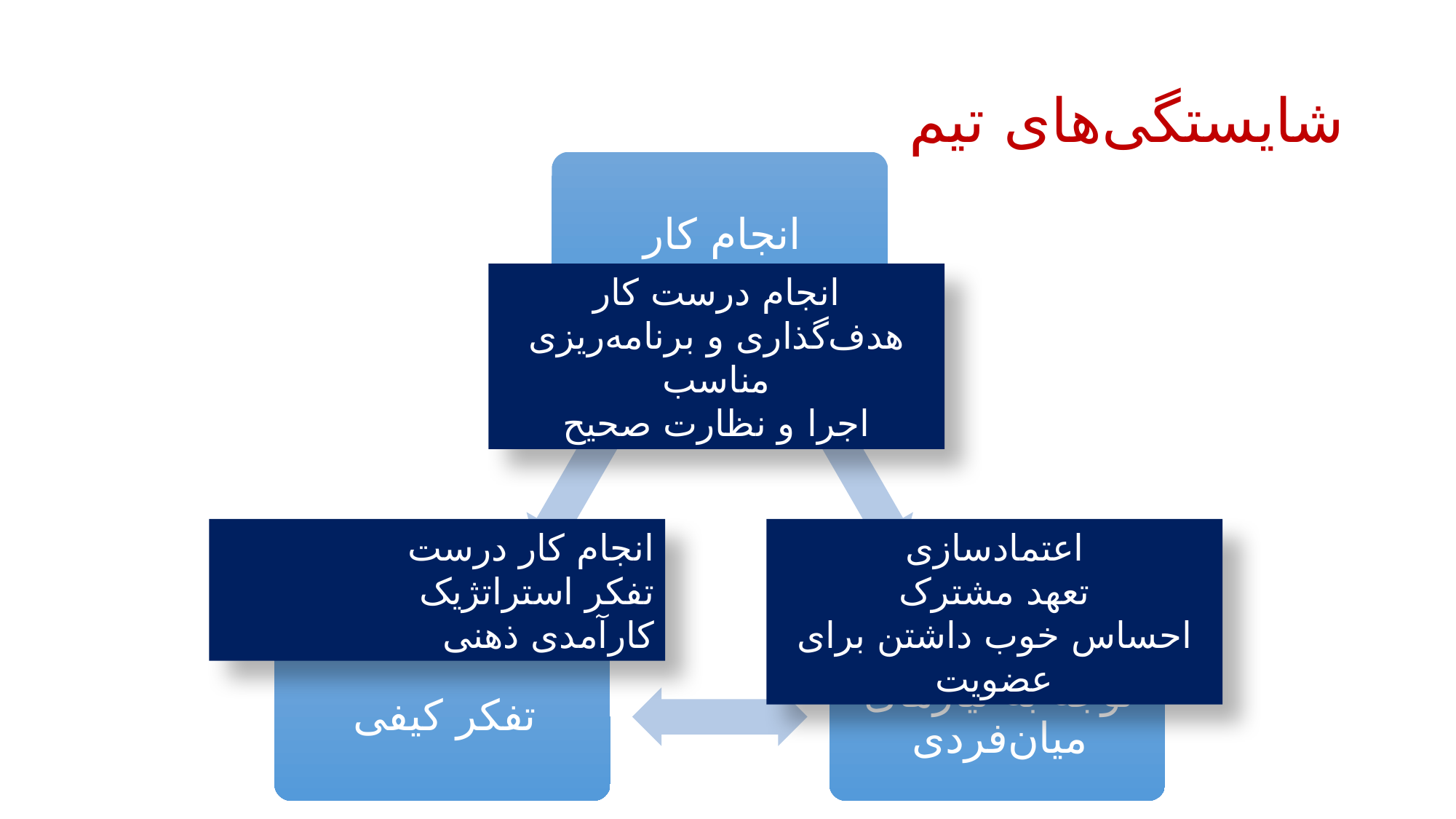

# شایستگی‌های تیم
انجام کار

توجه به نیازهای میان‌فردی

تفکر کیفی

انجام درست کار
هدف‌گذاری و برنامه‌ریزی مناسب
اجرا و نظارت صحیح
انجام کار درست
تفکر استراتژیک
کارآمدی ذهنی
اعتمادسازی
تعهد مشترک
احساس خوب داشتن برای عضویت